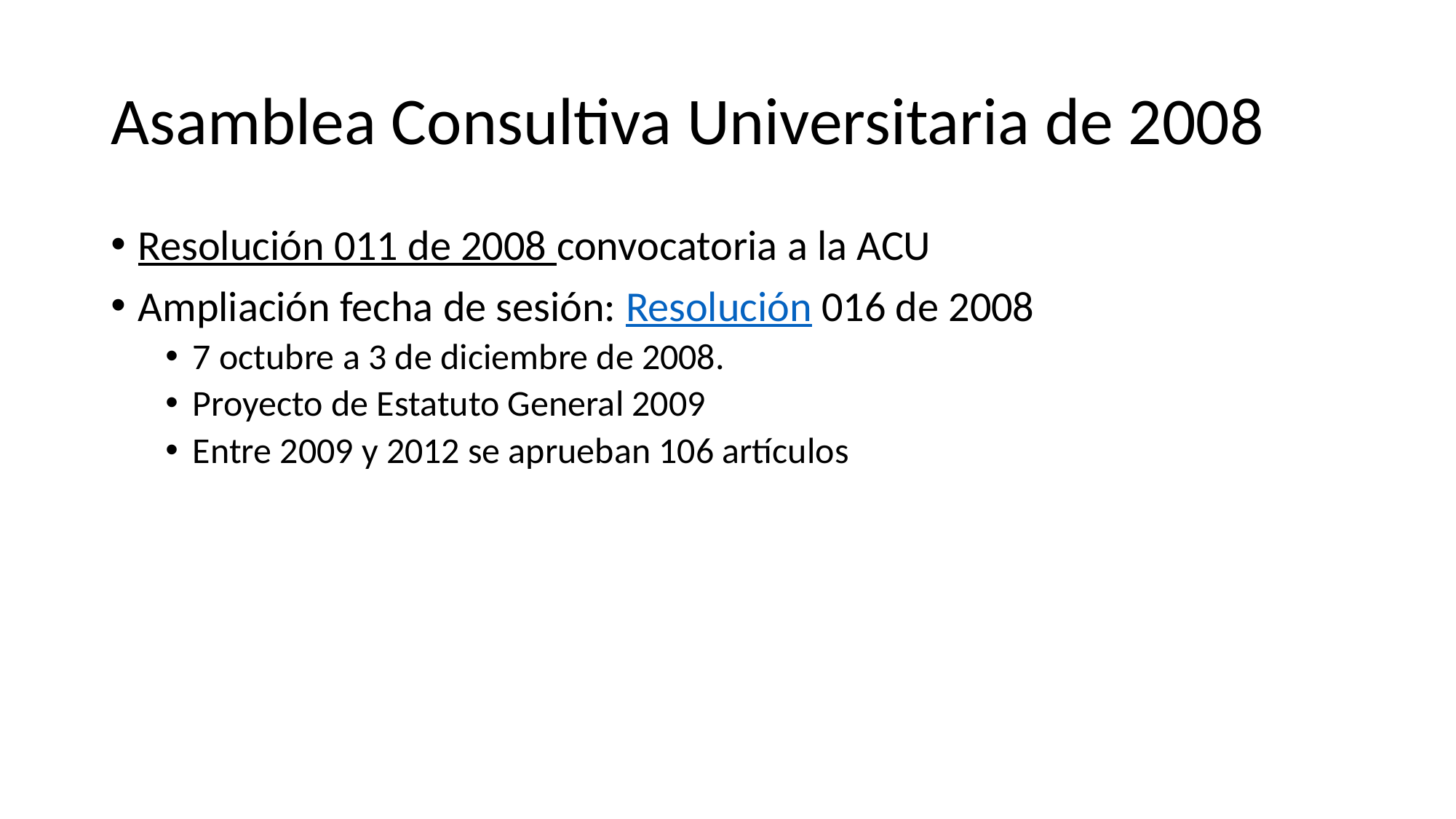

# Asamblea Consultiva Universitaria de 2008
Resolución 011 de 2008 convocatoria a la ACU
Ampliación fecha de sesión: Resolución 016 de 2008
7 octubre a 3 de diciembre de 2008.
Proyecto de Estatuto General 2009
Entre 2009 y 2012 se aprueban 106 artículos